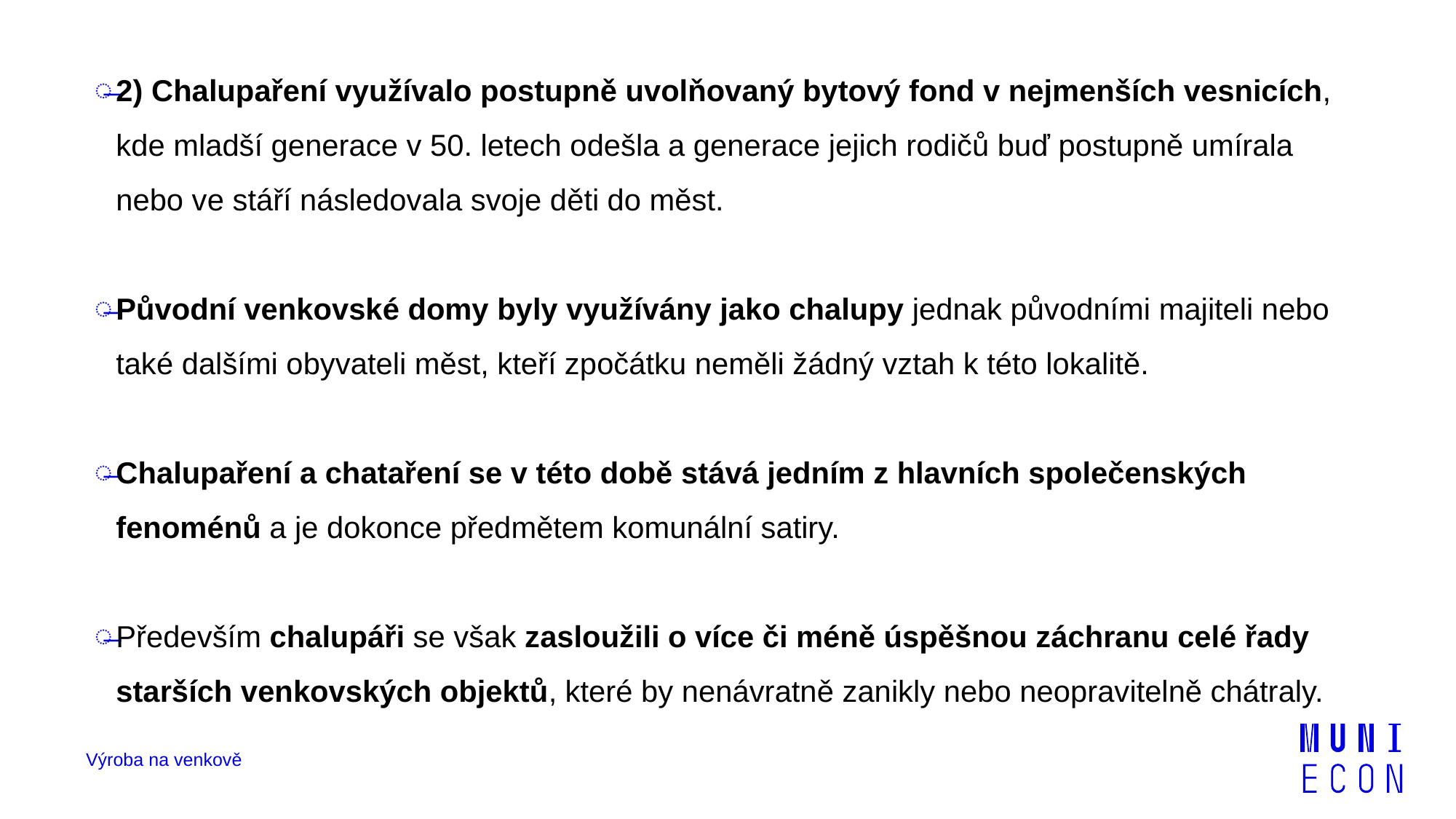

2) Chalupaření využívalo postupně uvolňovaný bytový fond v nejmenších vesnicích, kde mladší generace v 50. letech odešla a generace jejich rodičů buď postupně umírala nebo ve stáří následovala svoje děti do měst.

Původní venkovské domy byly využívány jako chalupy jednak původními majiteli nebo také dalšími obyvateli měst, kteří zpočátku neměli žádný vztah k této lokalitě.

Chalupaření a chataření se v této době stává jedním z hlavních společenských fenoménů a je dokonce předmětem komunální satiry.

Především chalupáři se však zasloužili o více či méně úspěšnou záchranu celé řady starších venkovských objektů, které by nenávratně zanikly nebo neopravitelně chátraly.
Výroba na venkově